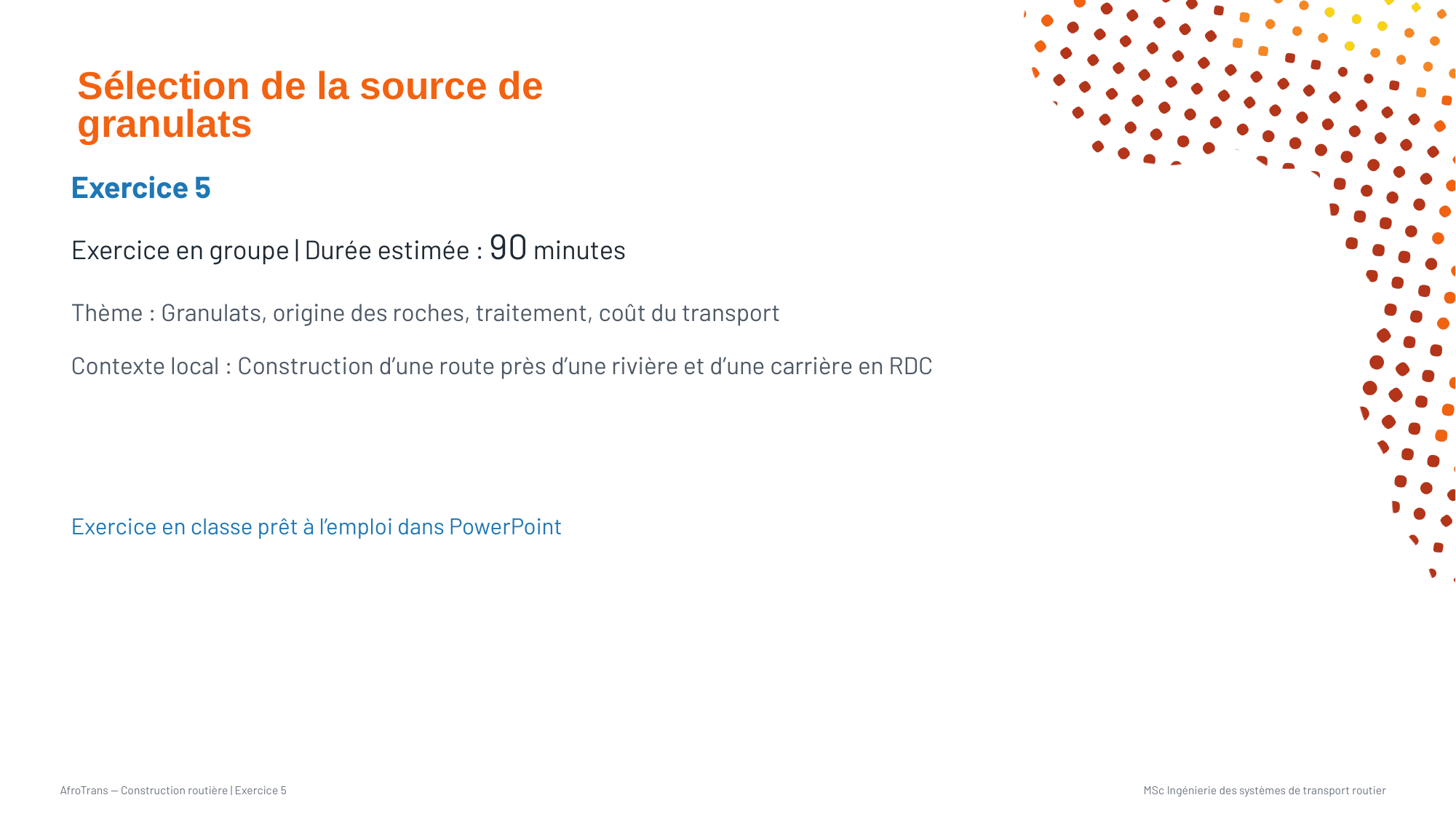

# Sélection de la source de granulats
Exercice 5
Exercice en groupe | Durée estimée : 90 minutes
Thème : Granulats, origine des roches, traitement, coût du transport
Contexte local : Construction d’une route près d’une rivière et d’une carrière en RDC
Exercice en classe prêt à l’emploi dans PowerPoint
AfroTrans — Construction routière | Exercice 5
MSc Ingénierie des systèmes de transport routier